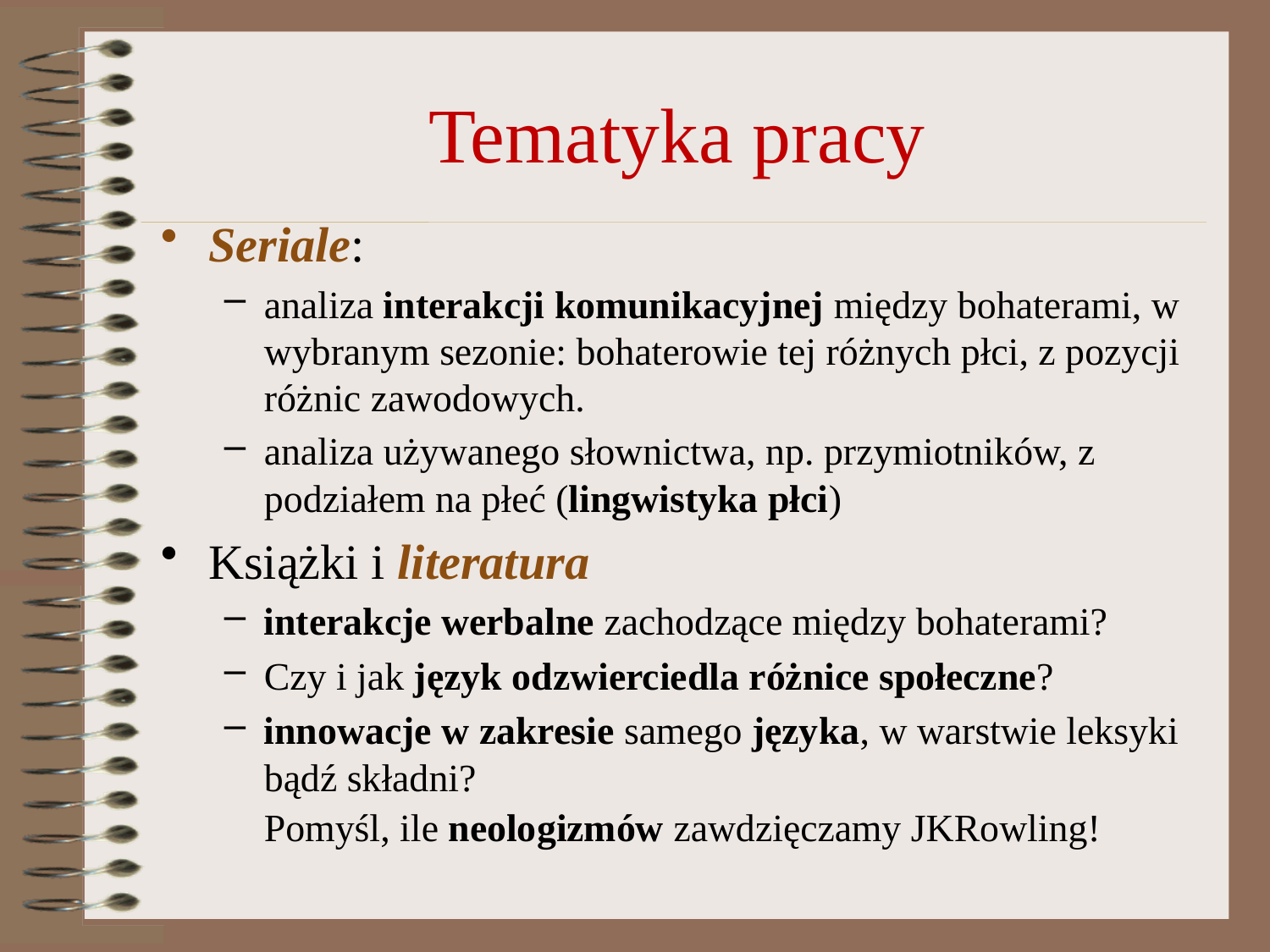

# Tematyka pracy
Seriale:
analiza interakcji komunikacyjnej między bohaterami, w wybranym sezonie: bohaterowie tej różnych płci, z pozycji różnic zawodowych.
analiza używanego słownictwa, np. przymiotników, z podziałem na płeć (lingwistyka płci)
Książki i literatura
interakcje werbalne zachodzące między bohaterami?
Czy i jak język odzwierciedla różnice społeczne?
innowacje w zakresie samego języka, w warstwie leksyki bądź składni? Pomyśl, ile neologizmów zawdzięczamy JKRowling!